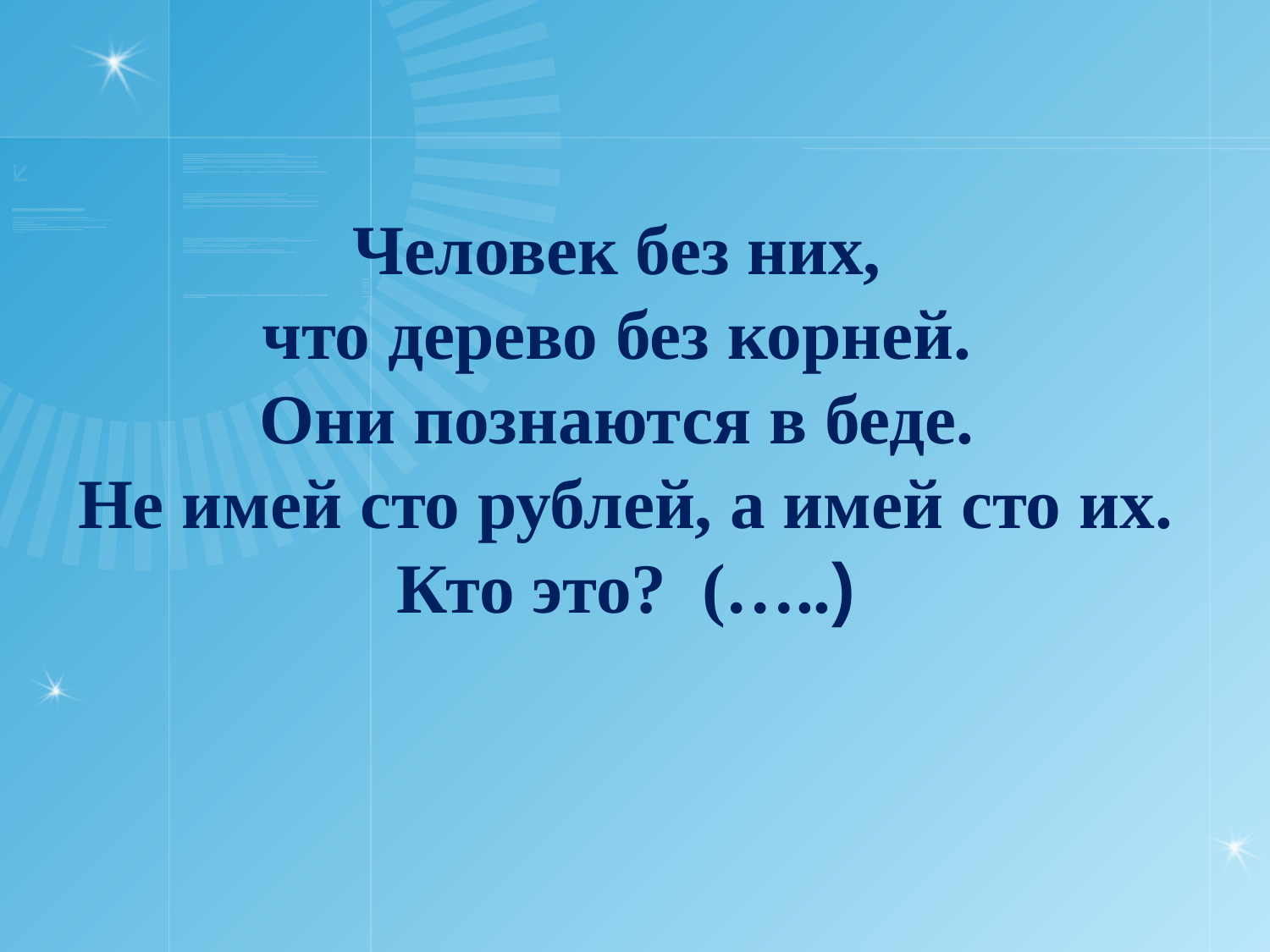

# Человек без них, что дерево без корней. Они позна­ются в беде. Не имей сто рублей, а имей сто их. Кто это?  (…..)